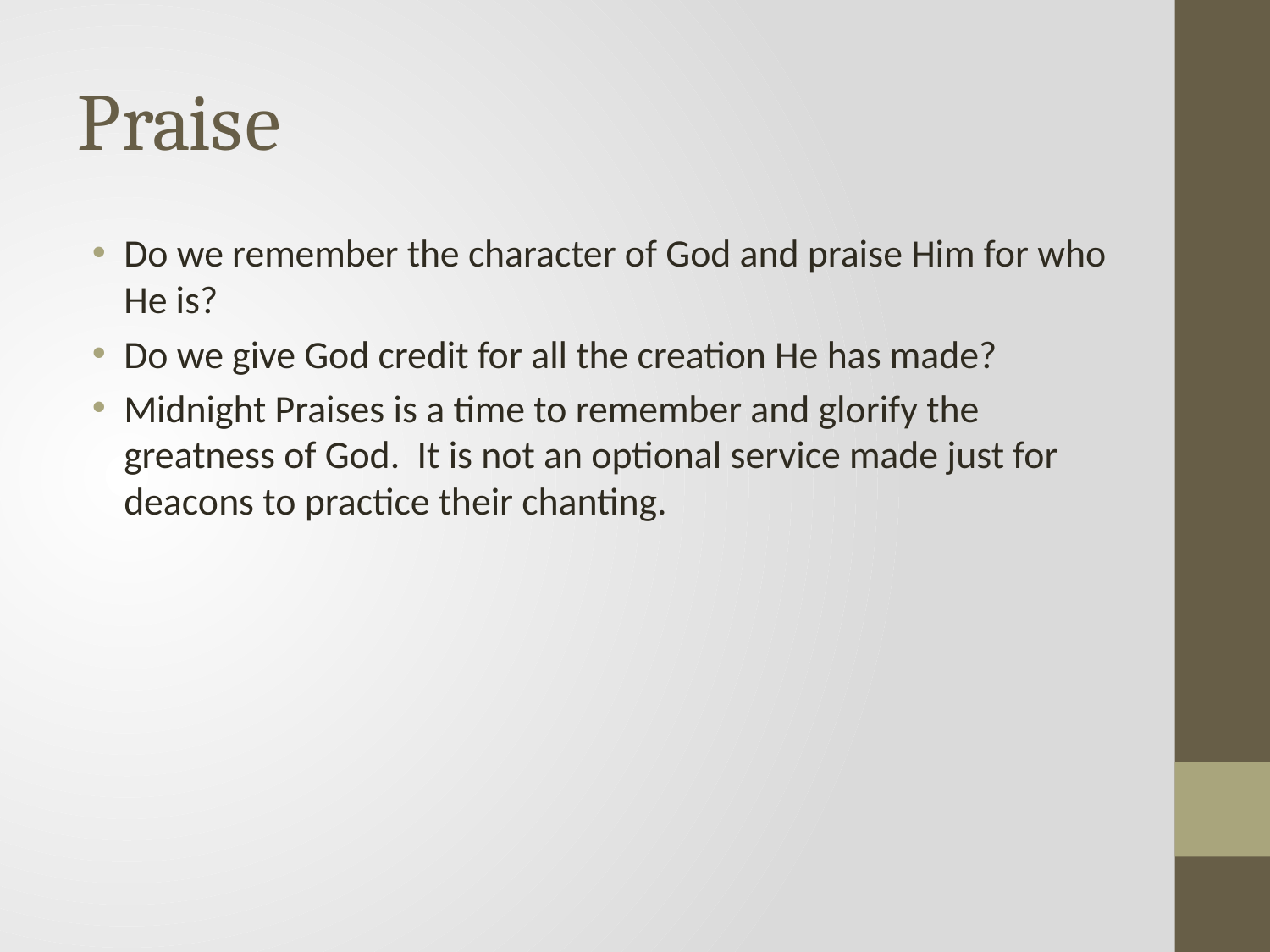

# Praise
Do we remember the character of God and praise Him for who He is?
Do we give God credit for all the creation He has made?
Midnight Praises is a time to remember and glorify the greatness of God.  It is not an optional service made just for deacons to practice their chanting.